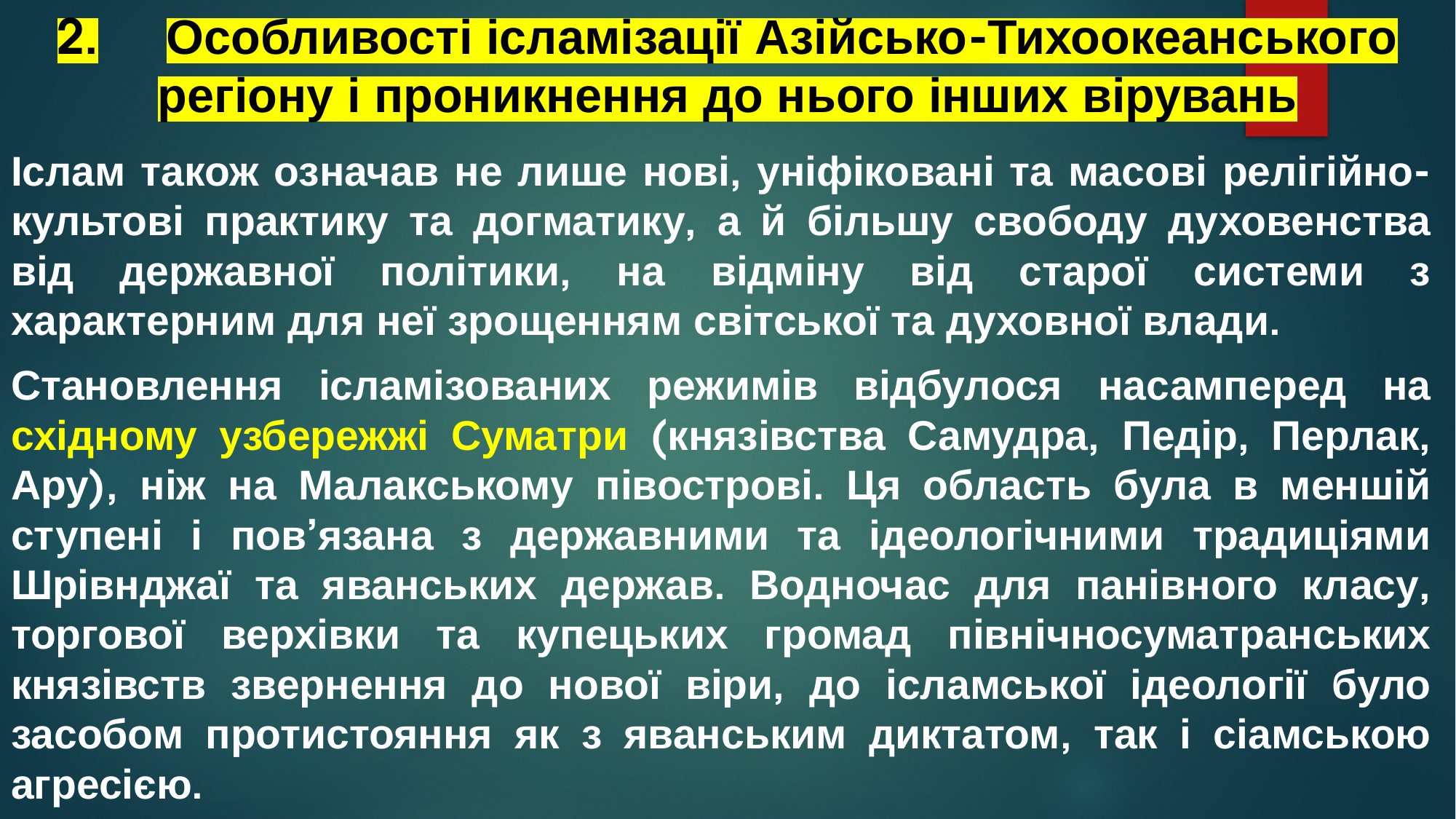

# 2.	Особливості ісламізації Азійсько-Тихоокеанського регіону і проникнення до нього інших вірувань
Іслам також означав не лише нові, уніфіковані та масові релігійно-культові практику та догматику, а й більшу свободу духовенства від державної політики, на відміну від старої системи з характерним для неї зрощенням світської та духовної влади.
Становлення ісламізованих режимів відбулося насамперед на східному узбережжі Суматри (князівства Самудра, Педір, Перлак, Ару), ніж на Малакському півострові. Ця область була в меншій ступені і пов’язана з державними та ідеологічними традиціями Шрівнджаї та яванських держав. Водночас для панівного класу, торгової верхівки та купецьких громад північносуматранських князівств звернення до нової віри, до ісламської ідеології було засобом протистояння як з яванським диктатом, так і сіамською агресією.